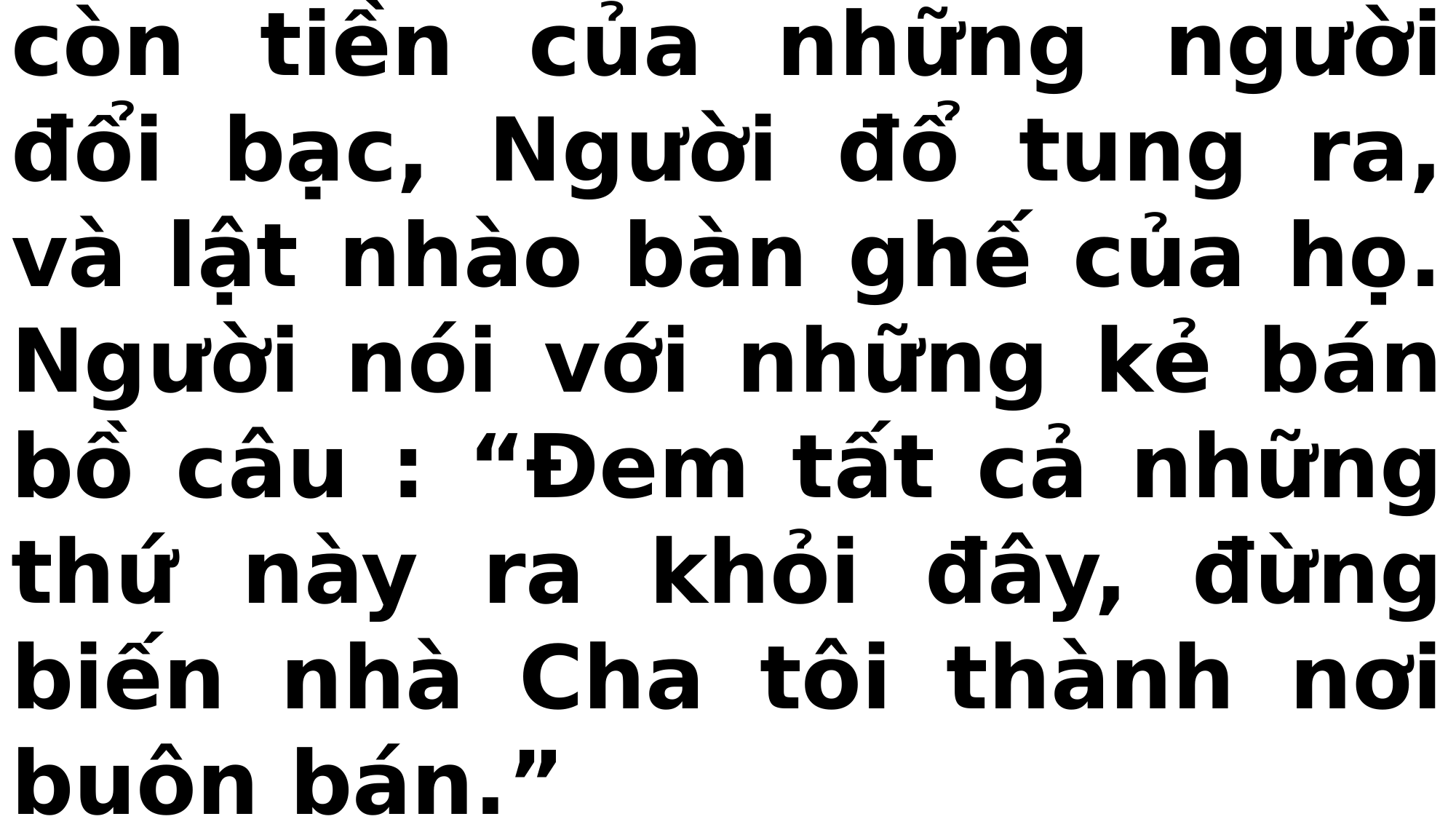

# còn tiền của những người đổi bạc, Người đổ tung ra, và lật nhào bàn ghế của họ. Người nói với những kẻ bán bồ câu : “Đem tất cả những thứ này ra khỏi đây, đừng biến nhà Cha tôi thành nơi buôn bán.”